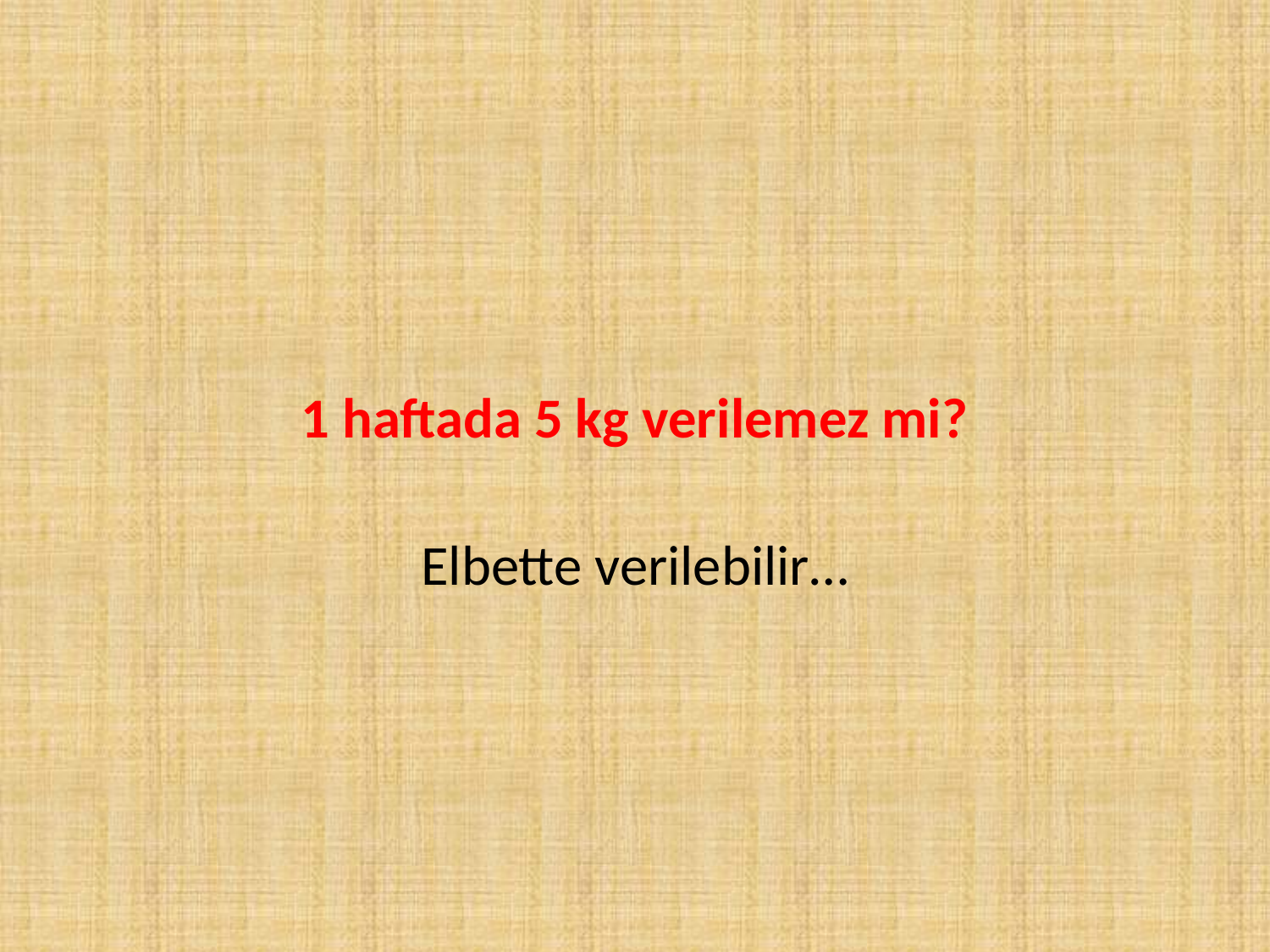

1 haftada 5 kg verilemez mi?
Elbette verilebilir…